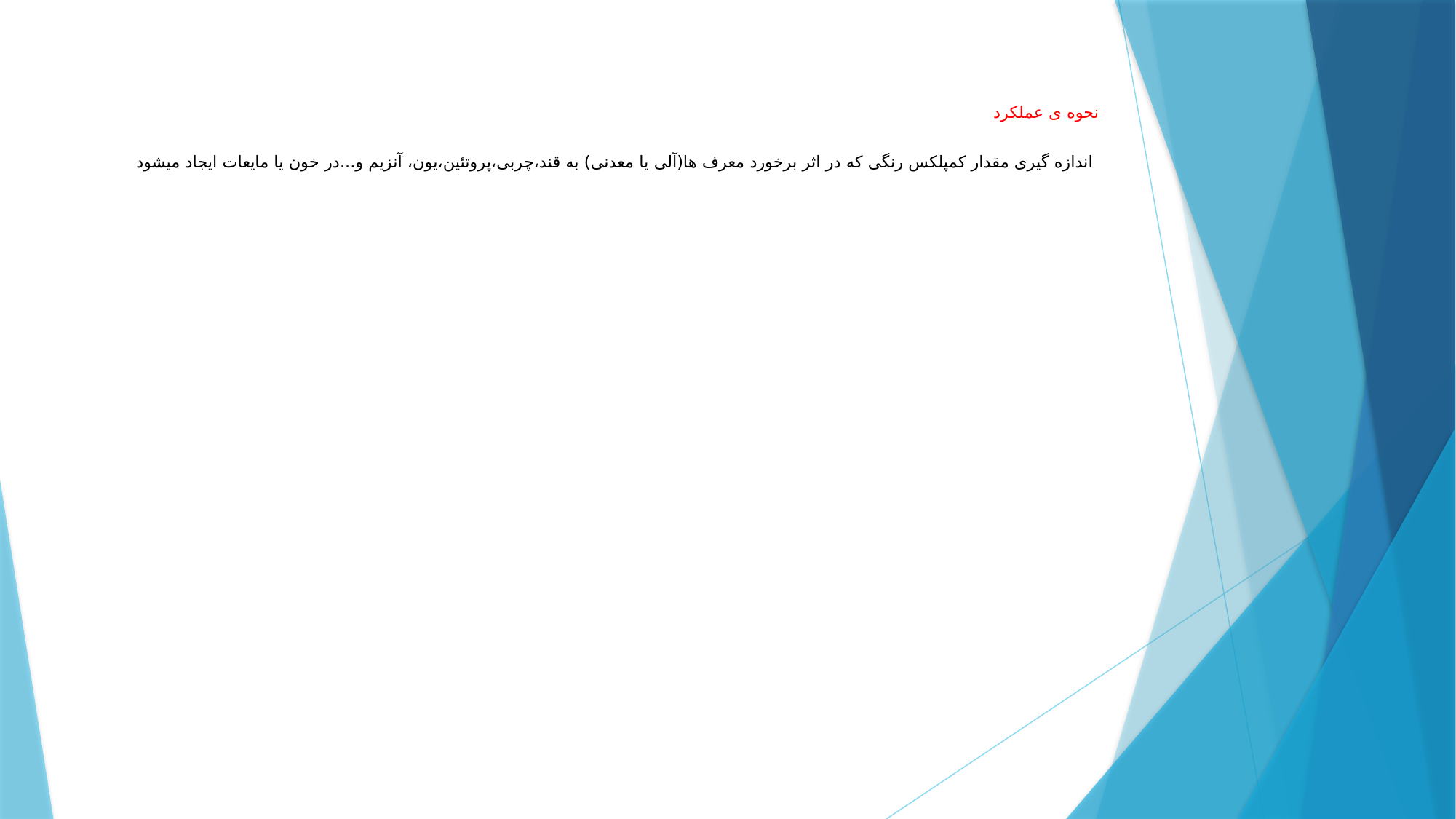

# نحوه ی عملکرد اندازه گیری مقدار کمپلکس رنگی که در اثر برخورد معرف ها(آلی یا معدنی) به قند،چربی،پروتئین،یون، آنزیم و...در خون یا مایعات ایجاد میشود